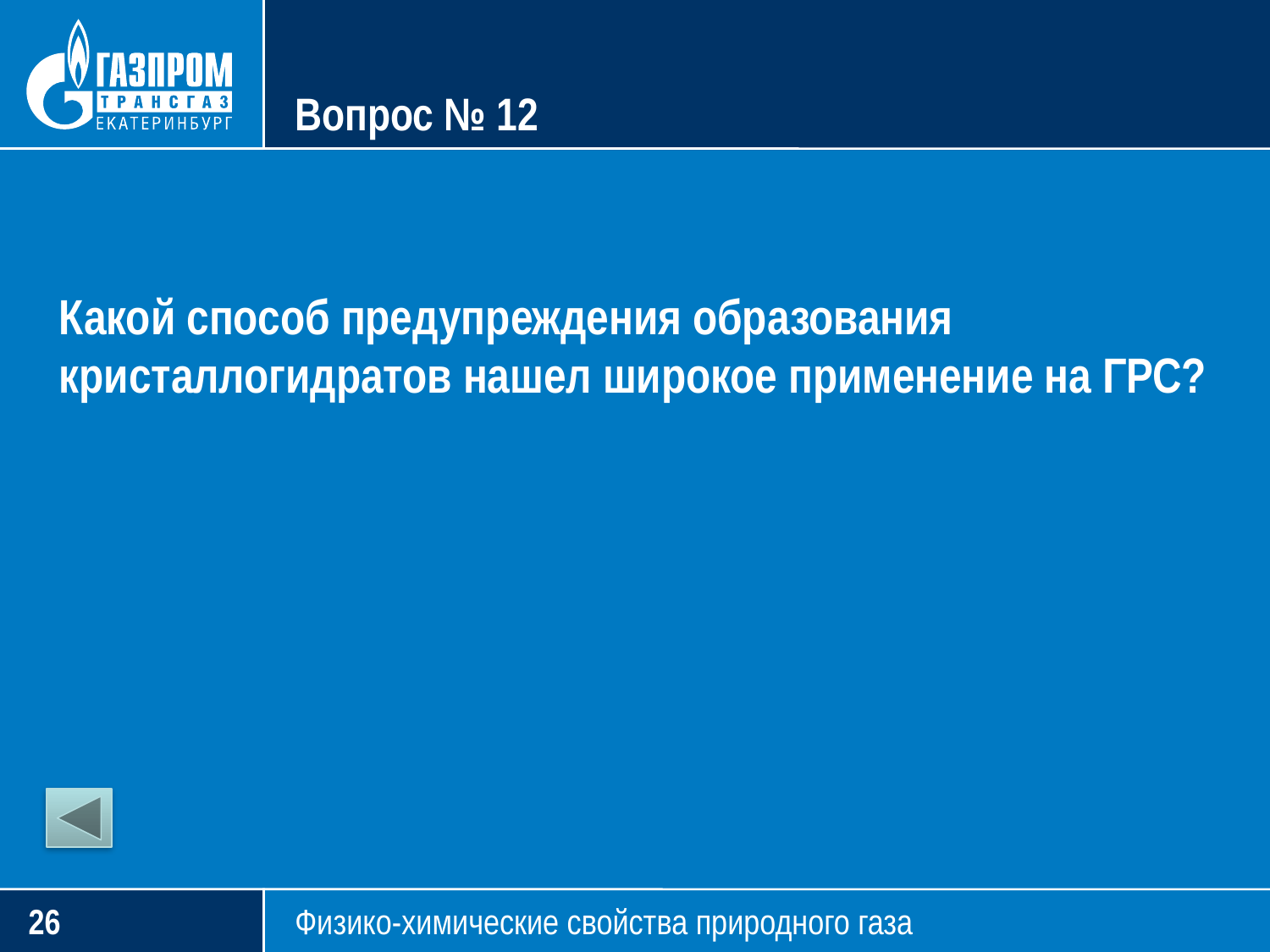

# Вопрос № 12
Какой способ предупреждения образования кристаллогидратов нашел широкое применение на ГРС?

26
Физико-химические свойства природного газа